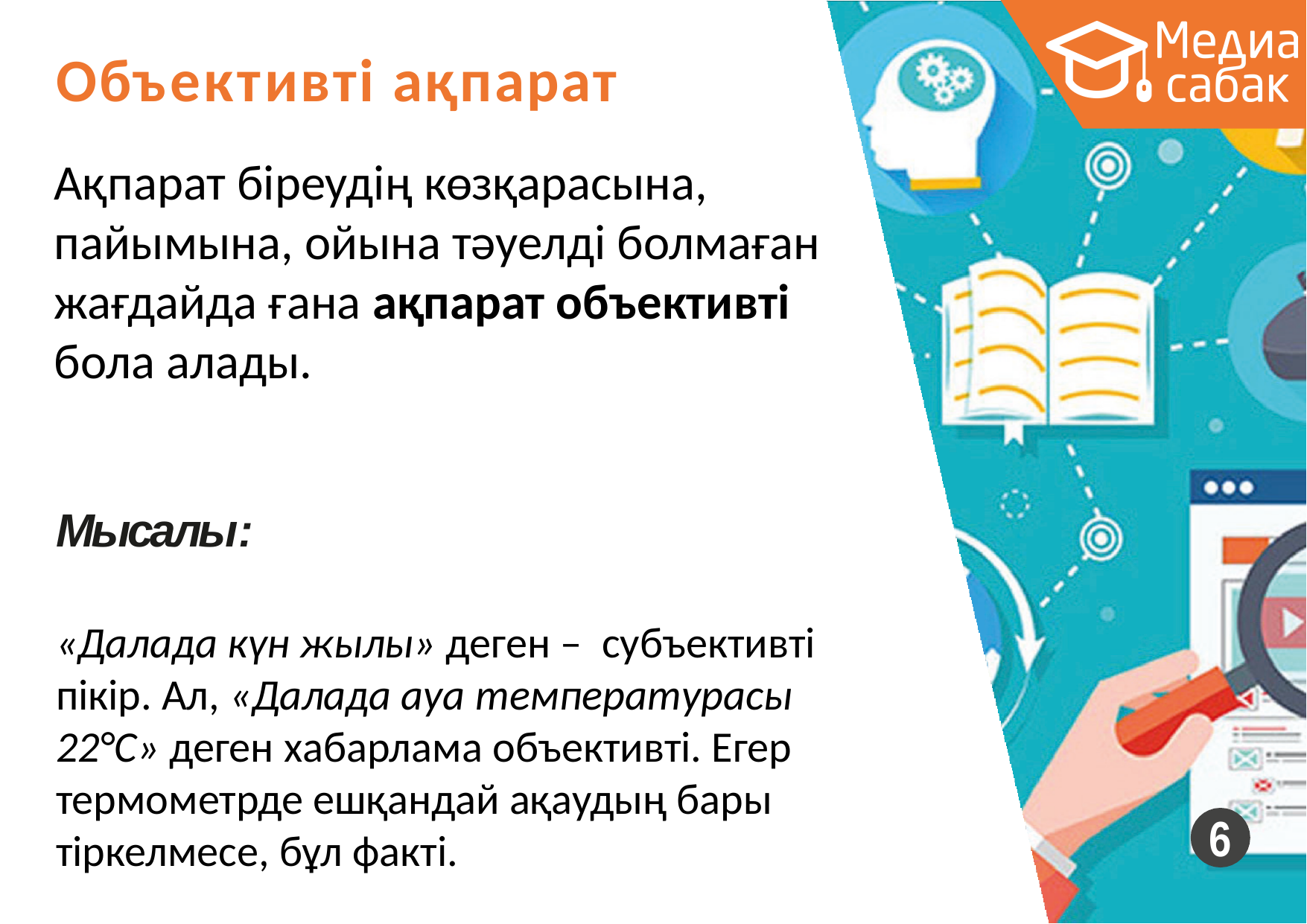

# Объективті ақпарат
Ақпарат біреудің көзқарасына, пайымына, ойына тәуелді болмаған жағдайда ғана ақпарат объективті бола алады.

Мысалы:

«Далада күн жылы» деген –  субъективті пікір. Ал, «Далада ауа температурасы 22°С» деген хабарлама объективті. Егер термометрде ешқандай ақаудың бары тіркелмесе, бұл факті.

6